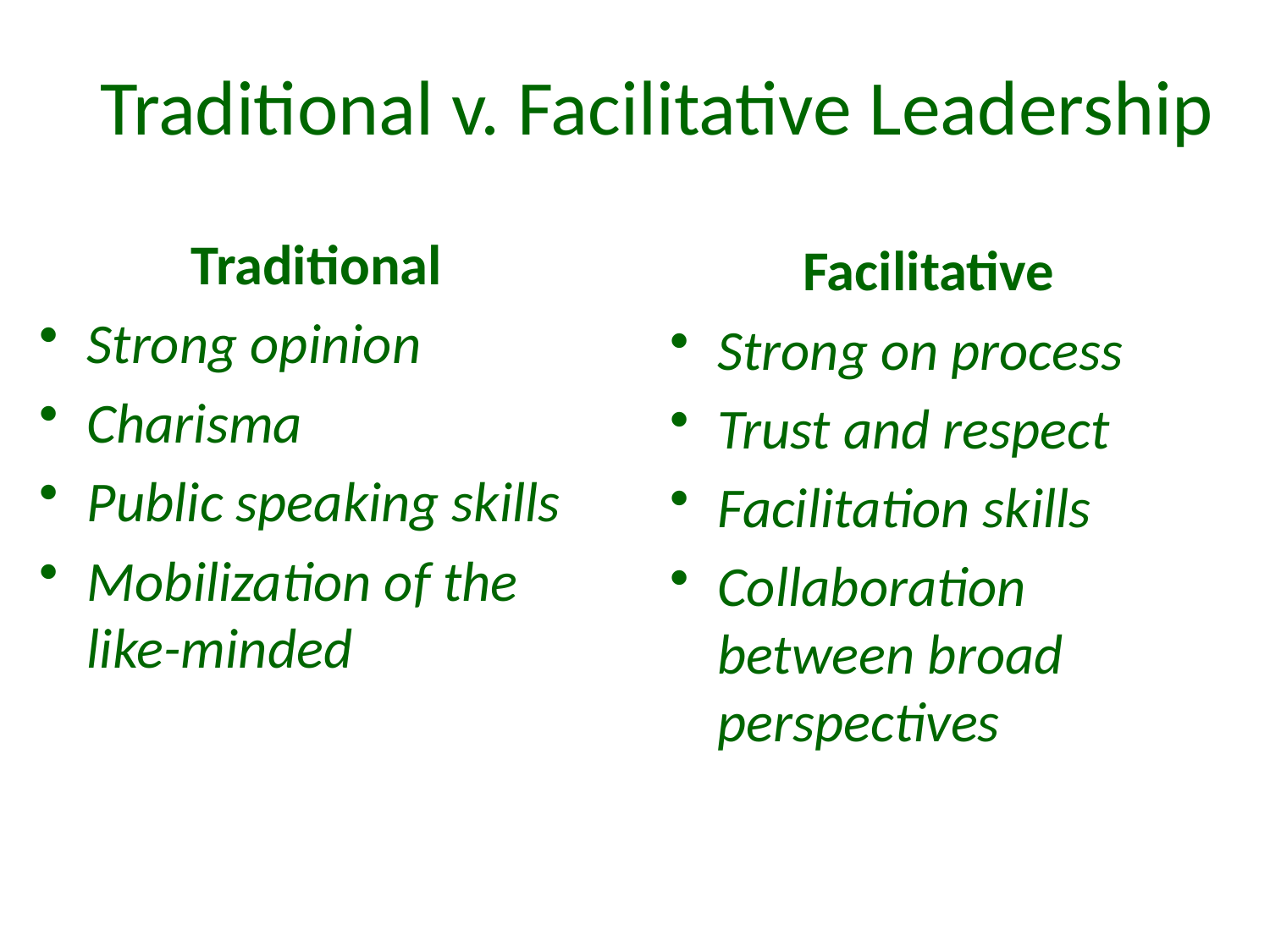

# Traditional v. Facilitative Leadership
Traditional
Strong opinion
Charisma
Public speaking skills
Mobilization of the like-minded

Facilitative
Strong on process
Trust and respect
Facilitation skills
Collaboration between broad perspectives